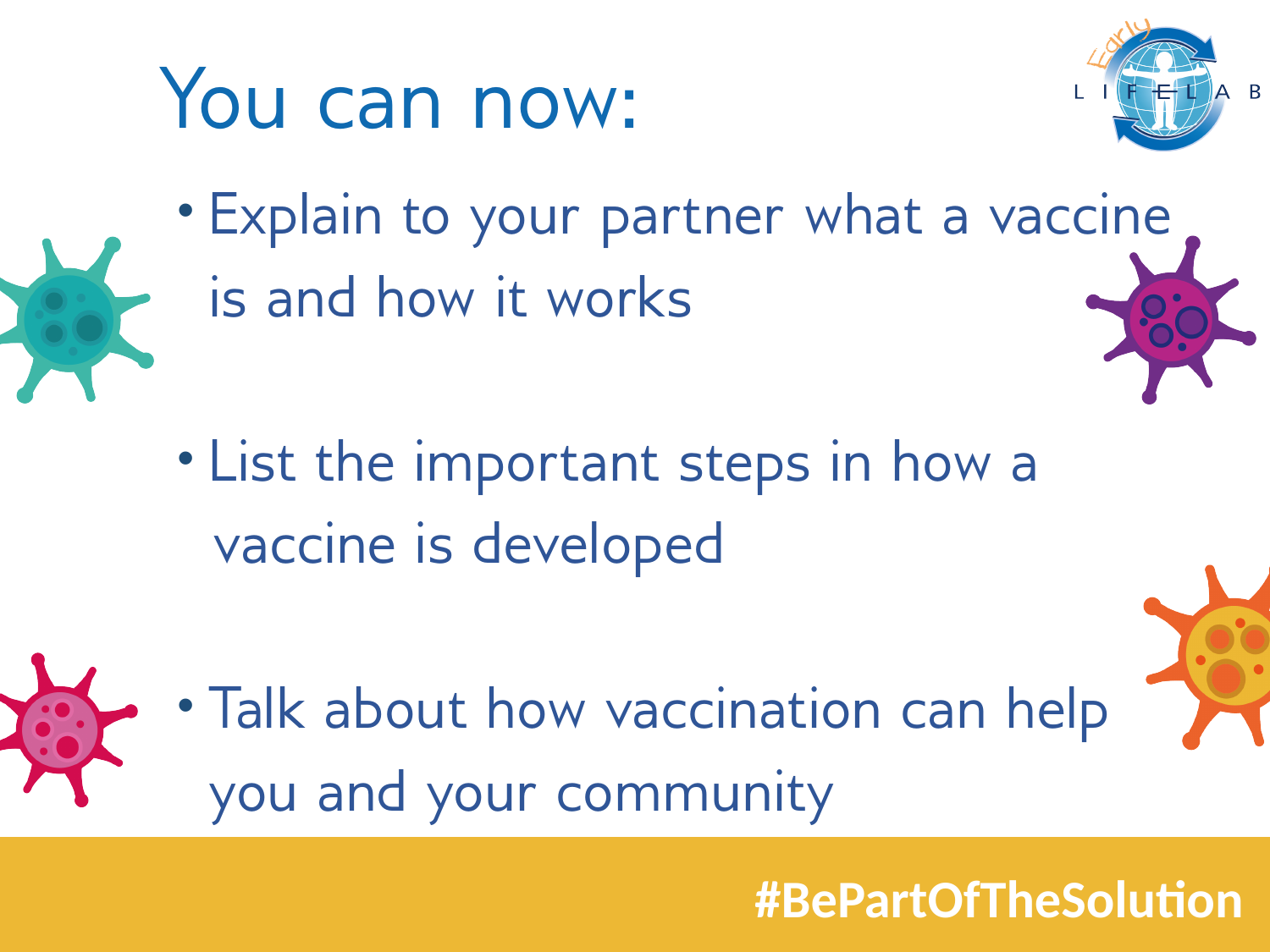

You can now:

Explain to your partner what a vaccine is and how it works

List the important steps in how a
  vaccine is developed

Talk about how vaccination can help you and your community